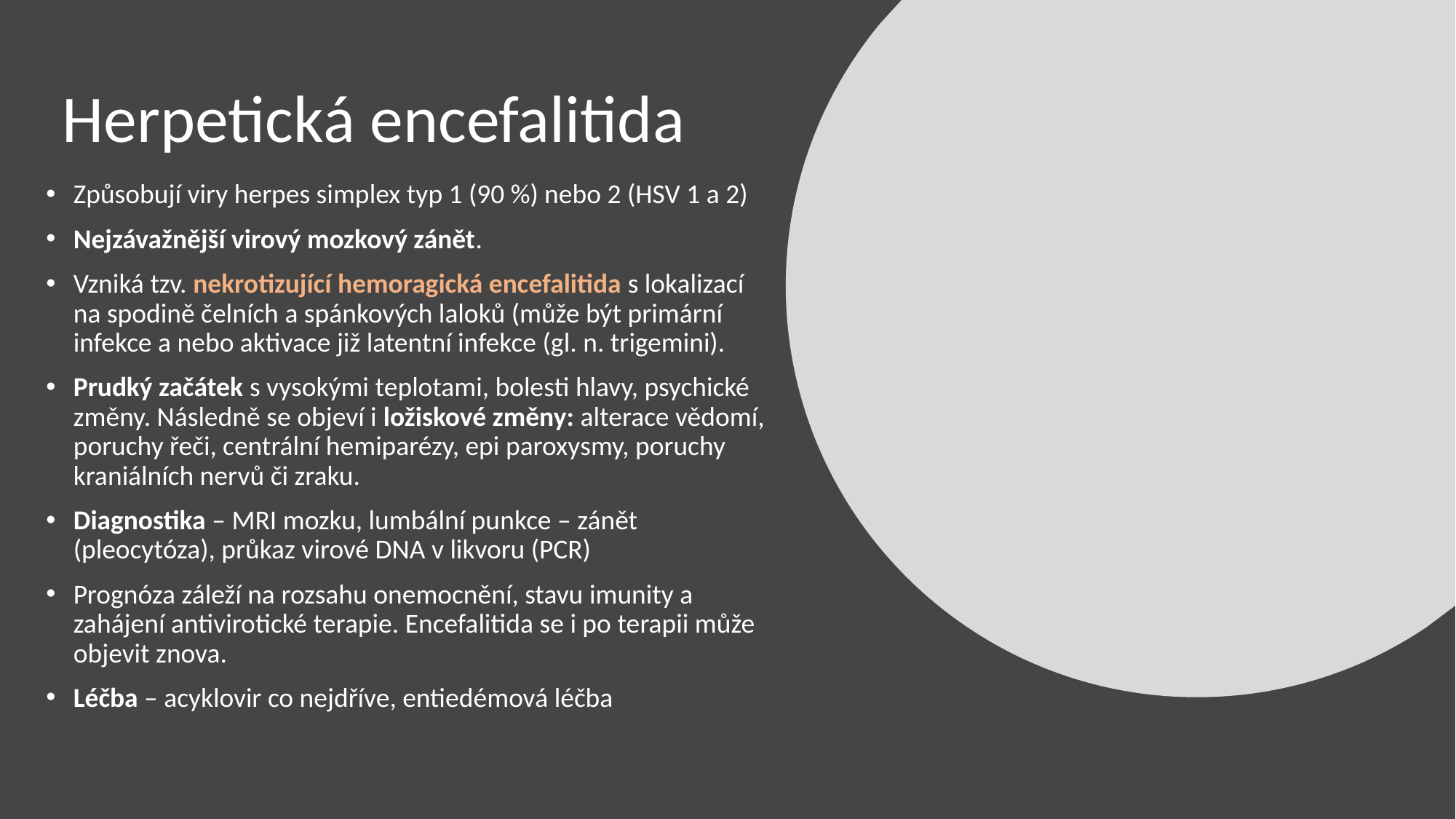

# Herpetická encefalitida
Způsobují viry herpes simplex typ 1 (90 %) nebo 2 (HSV 1 a 2)
Nejzávažnější virový mozkový zánět.
Vzniká tzv. nekrotizující hemoragická encefalitida s lokalizací na spodině čelních a spánkových laloků (může být primární infekce a nebo aktivace již latentní infekce (gl. n. trigemini).
Prudký začátek s vysokými teplotami, bolesti hlavy, psychické změny. Následně se objeví i ložiskové změny: alterace vědomí, poruchy řeči, centrální hemiparézy, epi paroxysmy, poruchy kraniálních nervů či zraku.
Diagnostika – MRI mozku, lumbální punkce – zánět (pleocytóza), průkaz virové DNA v likvoru (PCR)
Prognóza záleží na rozsahu onemocnění, stavu imunity a zahájení antivirotické terapie. Encefalitida se i po terapii může objevit znova.
Léčba – acyklovir co nejdříve, entiedémová léčba